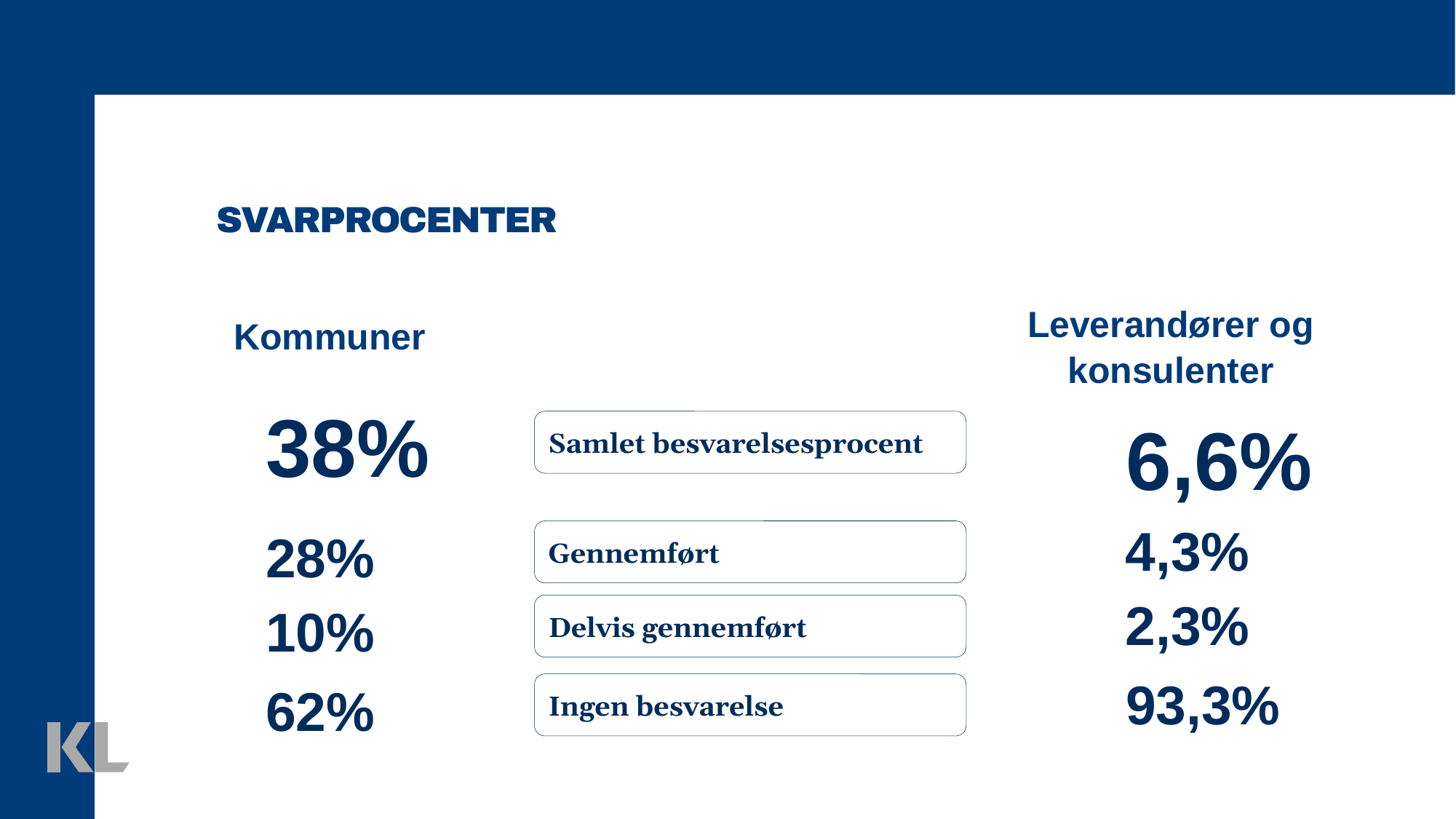

Svarprocenter
Leverandører og
konsulenter
Kommuner
38%
6,6%
Samlet besvarelsesprocent
4,3%
28%
Gennemført
2,3%
10%
Delvis gennemført
93,3%
62%
Ingen besvarelse